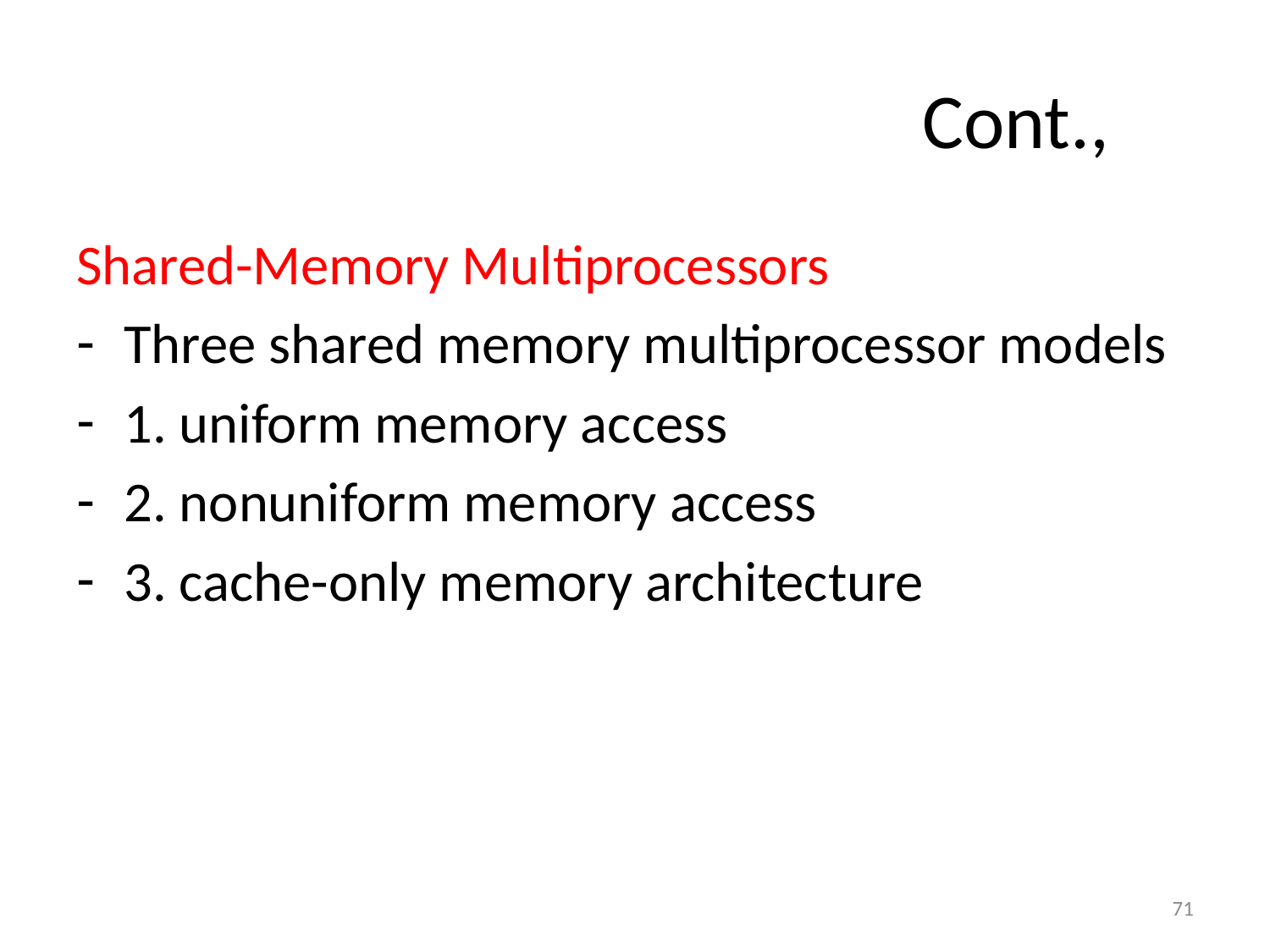

# Cont.,
Shared-Memory Multiprocessors
Three shared memory multiprocessor models
1. uniform memory access
2. nonuniform memory access
3. cache-only memory architecture
71